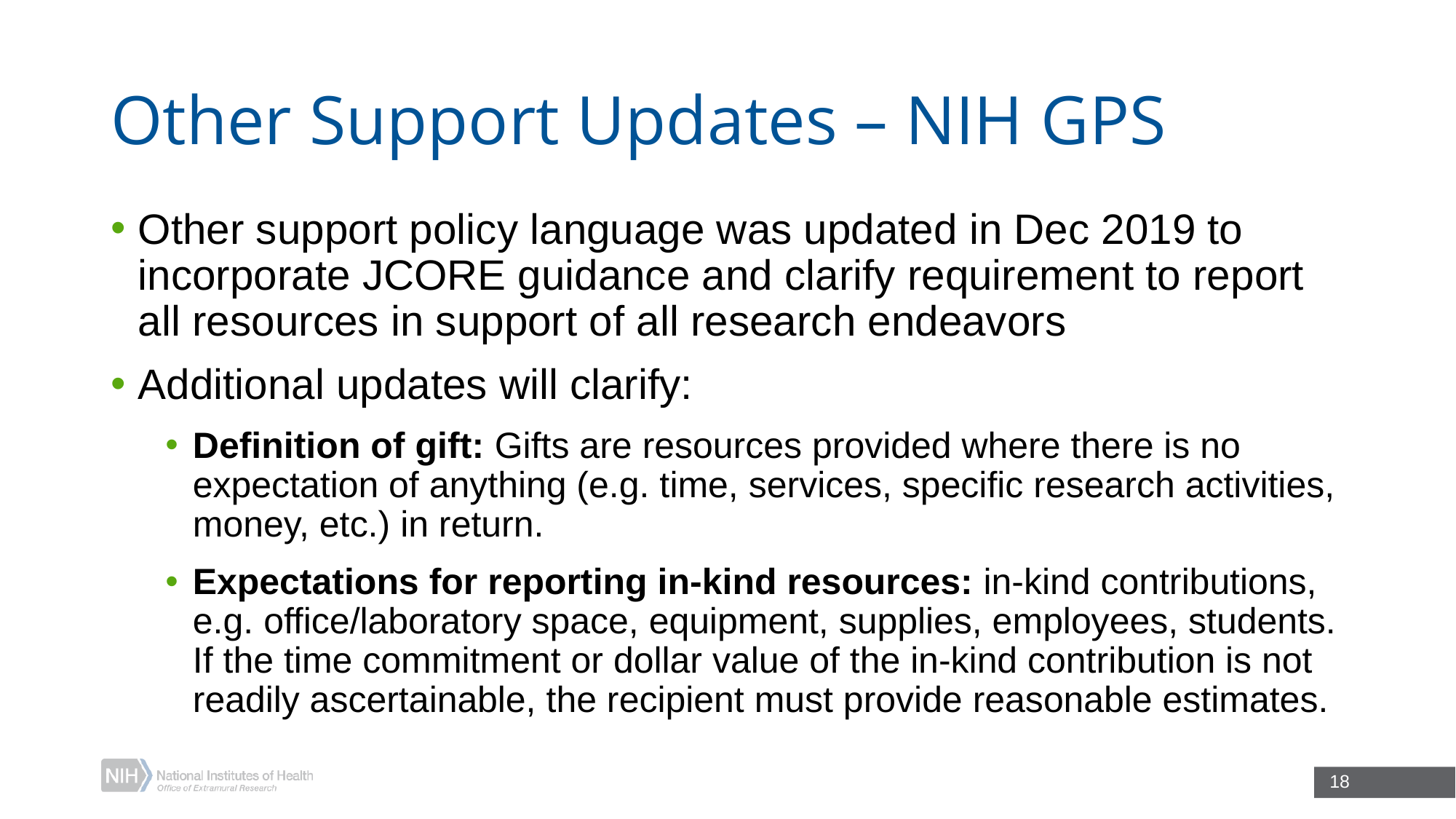

# Other Support Updates – NIH GPS
Other support policy language was updated in Dec 2019 to incorporate JCORE guidance and clarify requirement to report all resources in support of all research endeavors
Additional updates will clarify:
Definition of gift: Gifts are resources provided where there is no expectation of anything (e.g. time, services, specific research activities, money, etc.) in return.
Expectations for reporting in-kind resources: in-kind contributions, e.g. office/laboratory space, equipment, supplies, employees, students. If the time commitment or dollar value of the in-kind contribution is not readily ascertainable, the recipient must provide reasonable estimates.

18